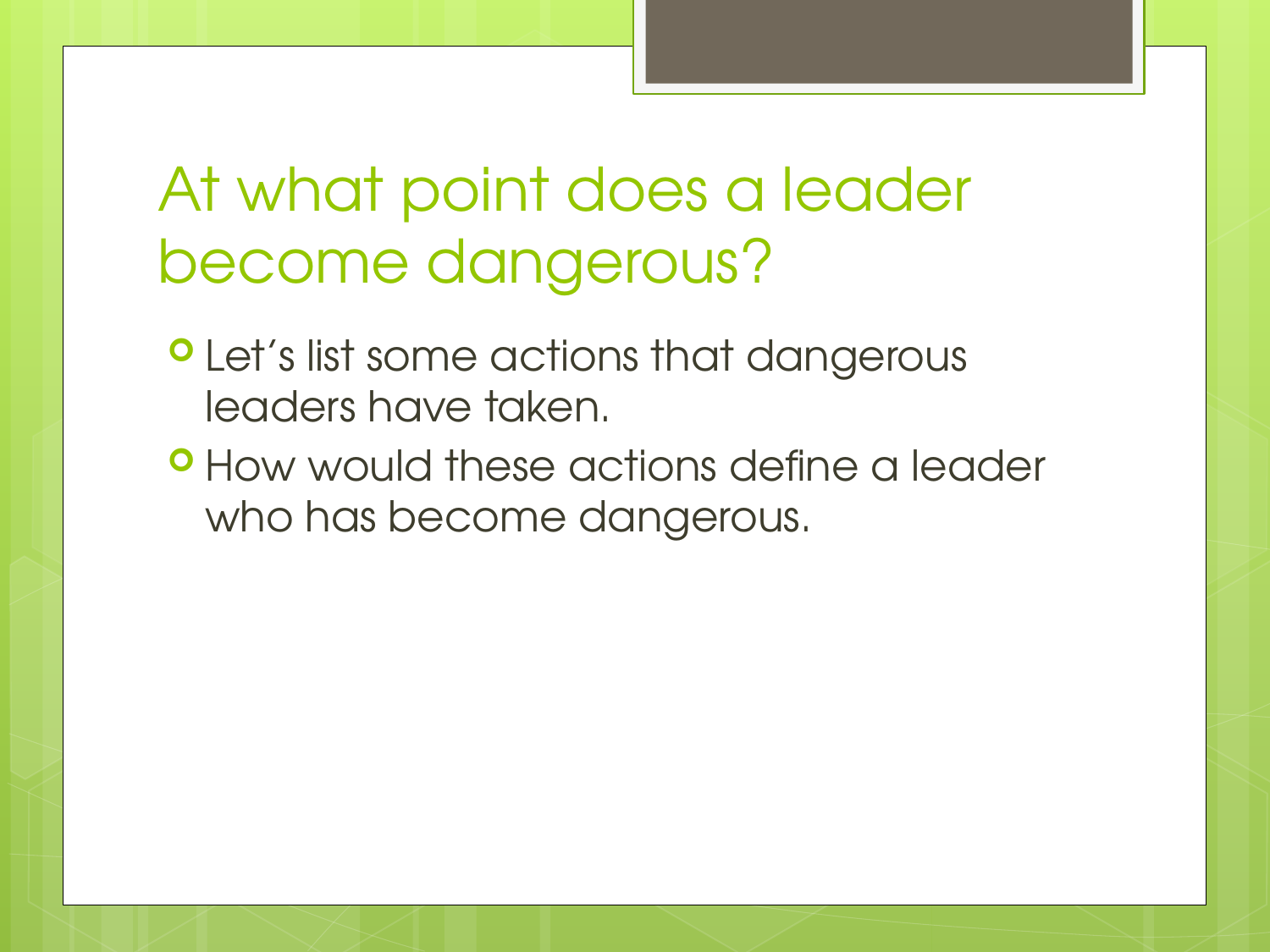

# At what point does a leader become dangerous?
Let’s list some actions that dangerous leaders have taken.
How would these actions define a leader who has become dangerous.